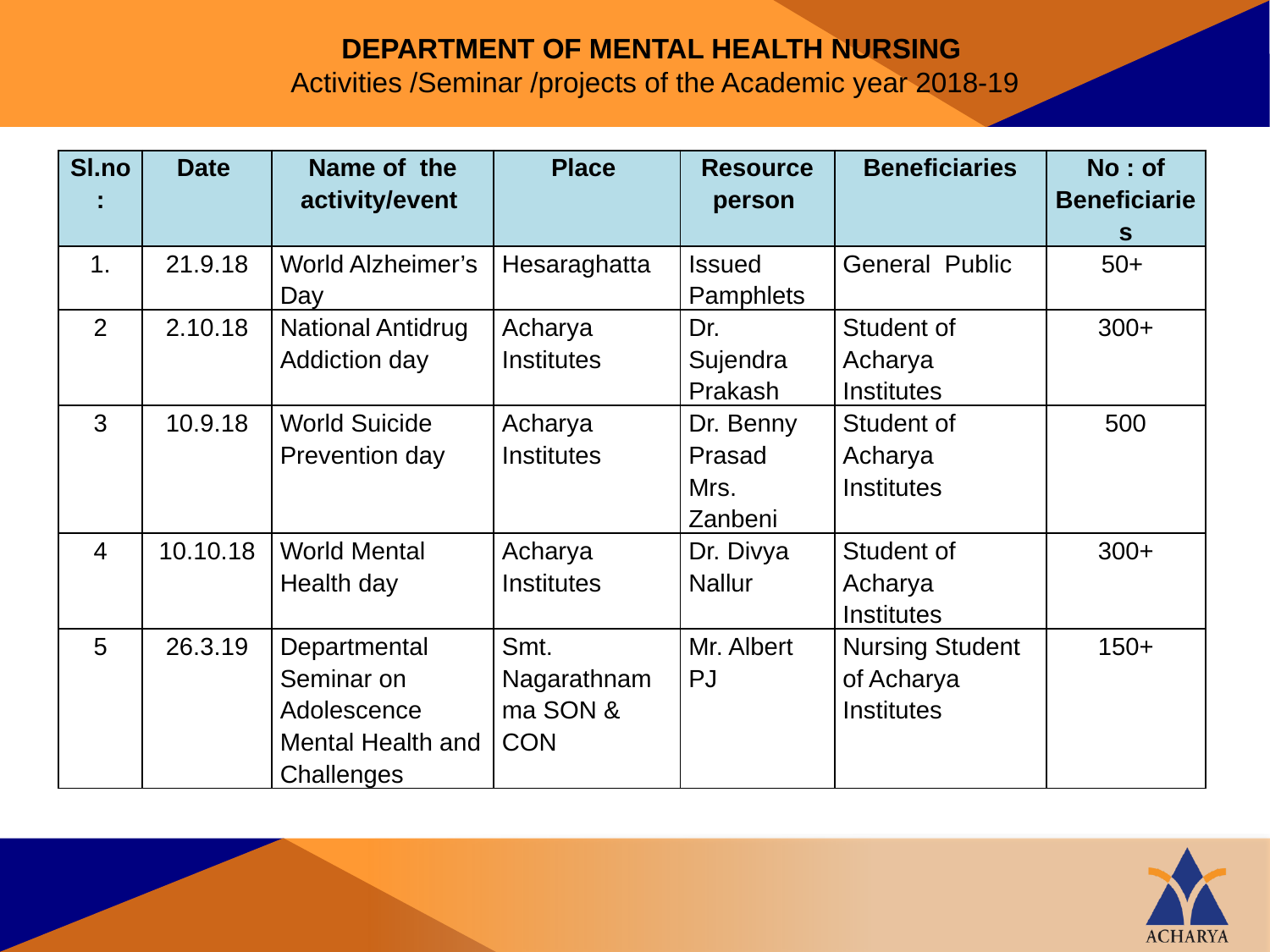

DEPARTMENT OF MENTAL HEALTH NURSING
Activities /Seminar /projects of the Academic year 2018-19
| Sl.no: | Date | Name of the activity/event | Place | Resource person | Beneficiaries | No : of Beneficiaries |
| --- | --- | --- | --- | --- | --- | --- |
| 1. | 21.9.18 | World Alzheimer’s Day | Hesaraghatta | Issued Pamphlets | General Public | 50+ |
| 2 | 2.10.18 | National Antidrug Addiction day | Acharya Institutes | Dr. Sujendra Prakash | Student of Acharya Institutes | 300+ |
| 3 | 10.9.18 | World Suicide Prevention day | Acharya Institutes | Dr. Benny Prasad Mrs. Zanbeni | Student of Acharya Institutes | 500 |
| 4 | 10.10.18 | World Mental Health day | Acharya Institutes | Dr. Divya Nallur | Student of Acharya Institutes | 300+ |
| 5 | 26.3.19 | Departmental Seminar on Adolescence Mental Health and Challenges | Smt. Nagarathnamma SON & CON | Mr. Albert PJ | Nursing Student of Acharya Institutes | 150+ |